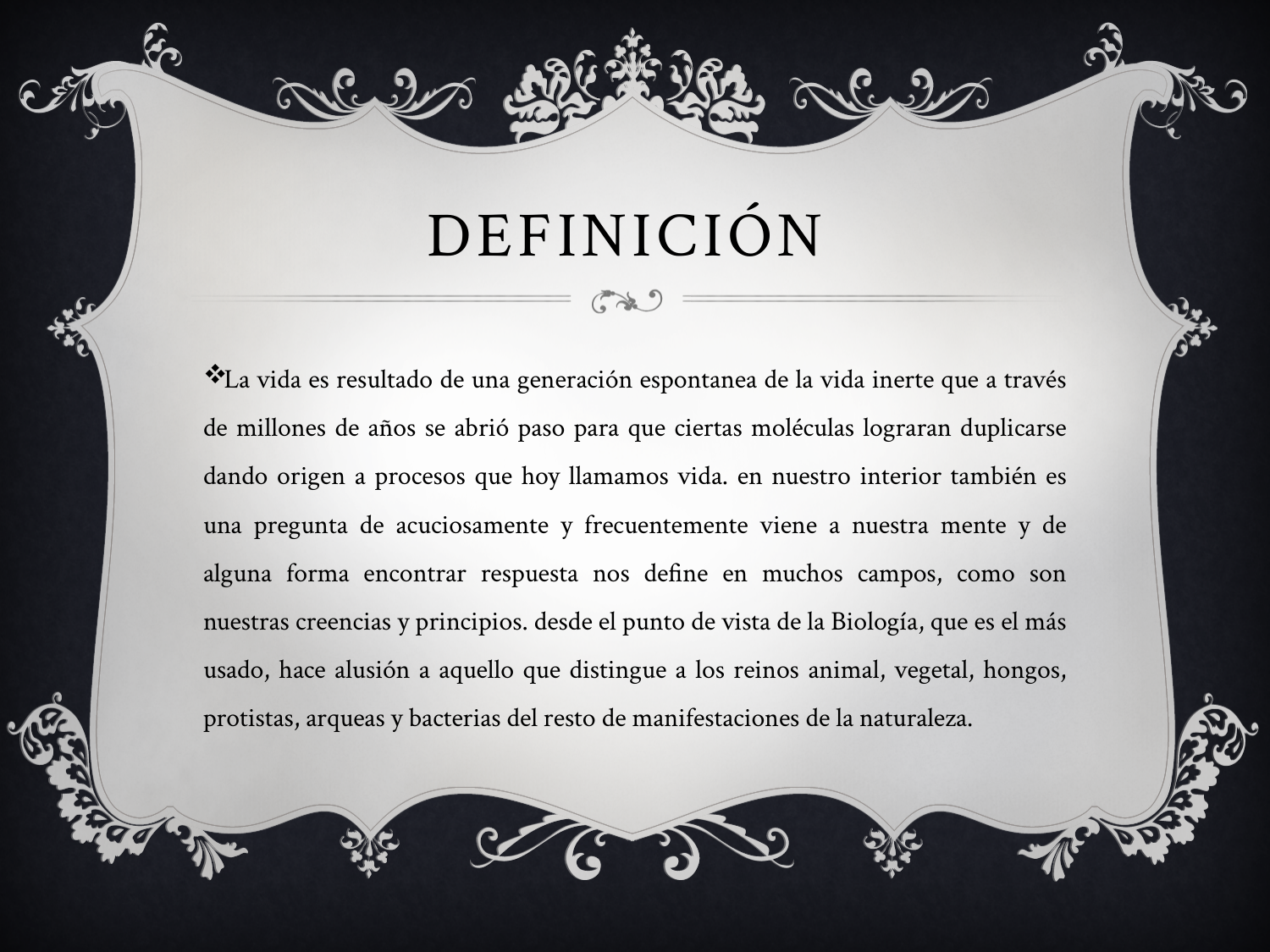

# Definición
La vida es resultado de una generación espontanea de la vida inerte que a través de millones de años se abrió paso para que ciertas moléculas lograran duplicarse dando origen a procesos que hoy llamamos vida. en nuestro interior también es una pregunta de acuciosamente y frecuentemente viene a nuestra mente y de alguna forma encontrar respuesta nos define en muchos campos, como son nuestras creencias y principios. desde el punto de vista de la Biología, que es el más usado, hace alusión a aquello que distingue a los reinos animal, vegetal, hongos, protistas, arqueas y bacterias del resto de manifestaciones de la naturaleza.